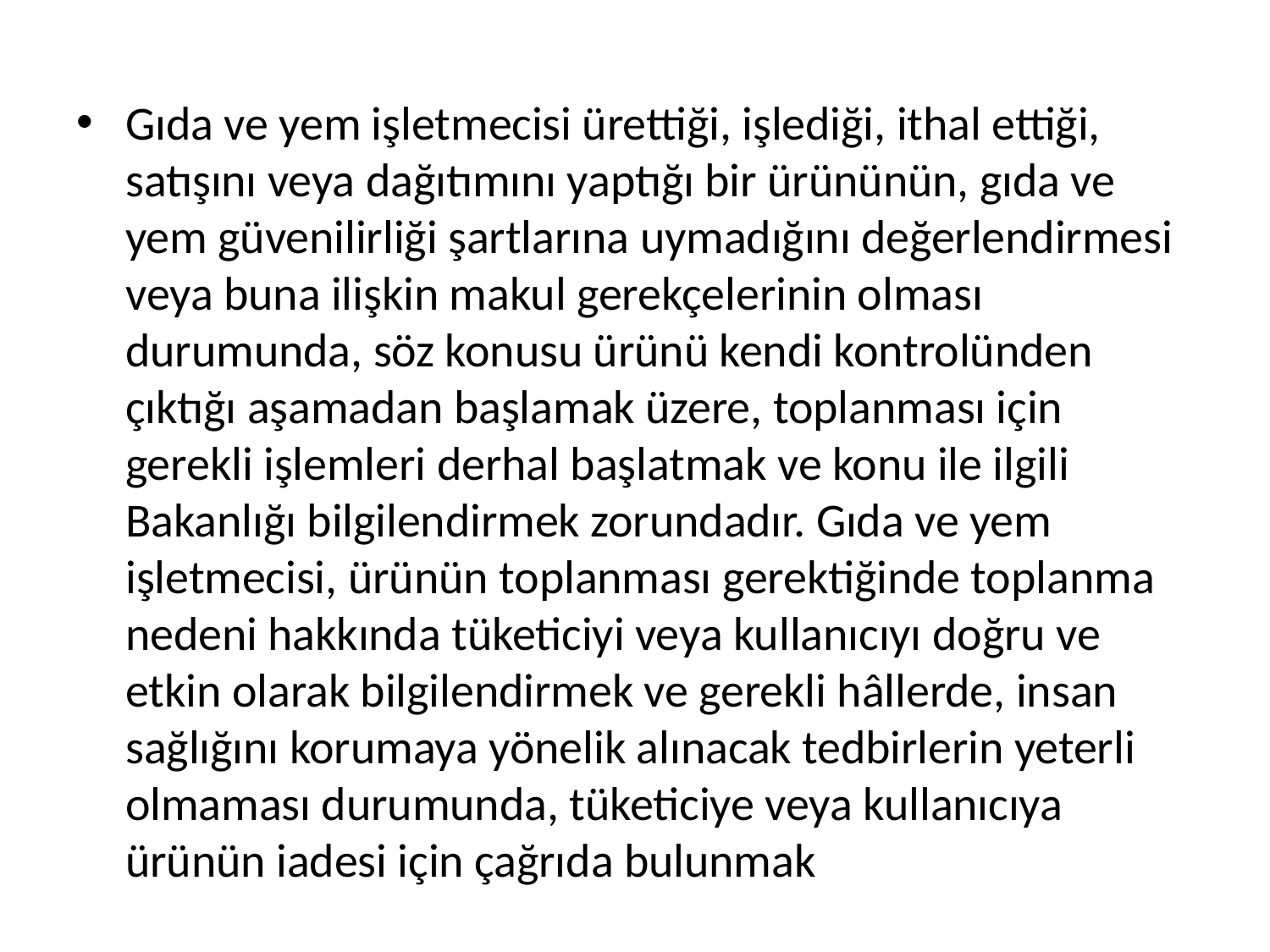

Gıda ve yem işletmecisi ürettiği, işlediği, ithal ettiği, satışını veya dağıtımını yaptığı bir ürününün, gıda ve yem güvenilirliği şartlarına uymadığını değerlendirmesi veya buna ilişkin makul gerekçelerinin olması durumunda, söz konusu ürünü kendi kontrolünden çıktığı aşamadan başlamak üzere, toplanması için gerekli işlemleri derhal başlatmak ve konu ile ilgili Bakanlığı bilgilendirmek zorundadır. Gıda ve yem işletmecisi, ürünün toplanması gerektiğinde toplanma nedeni hakkında tüketiciyi veya kullanıcıyı doğru ve etkin olarak bilgilendirmek ve gerekli hâllerde, insan sağlığını korumaya yönelik alınacak tedbirlerin yeterli olmaması durumunda, tüketiciye veya kullanıcıya ürünün iadesi için çağrıda bulunmak